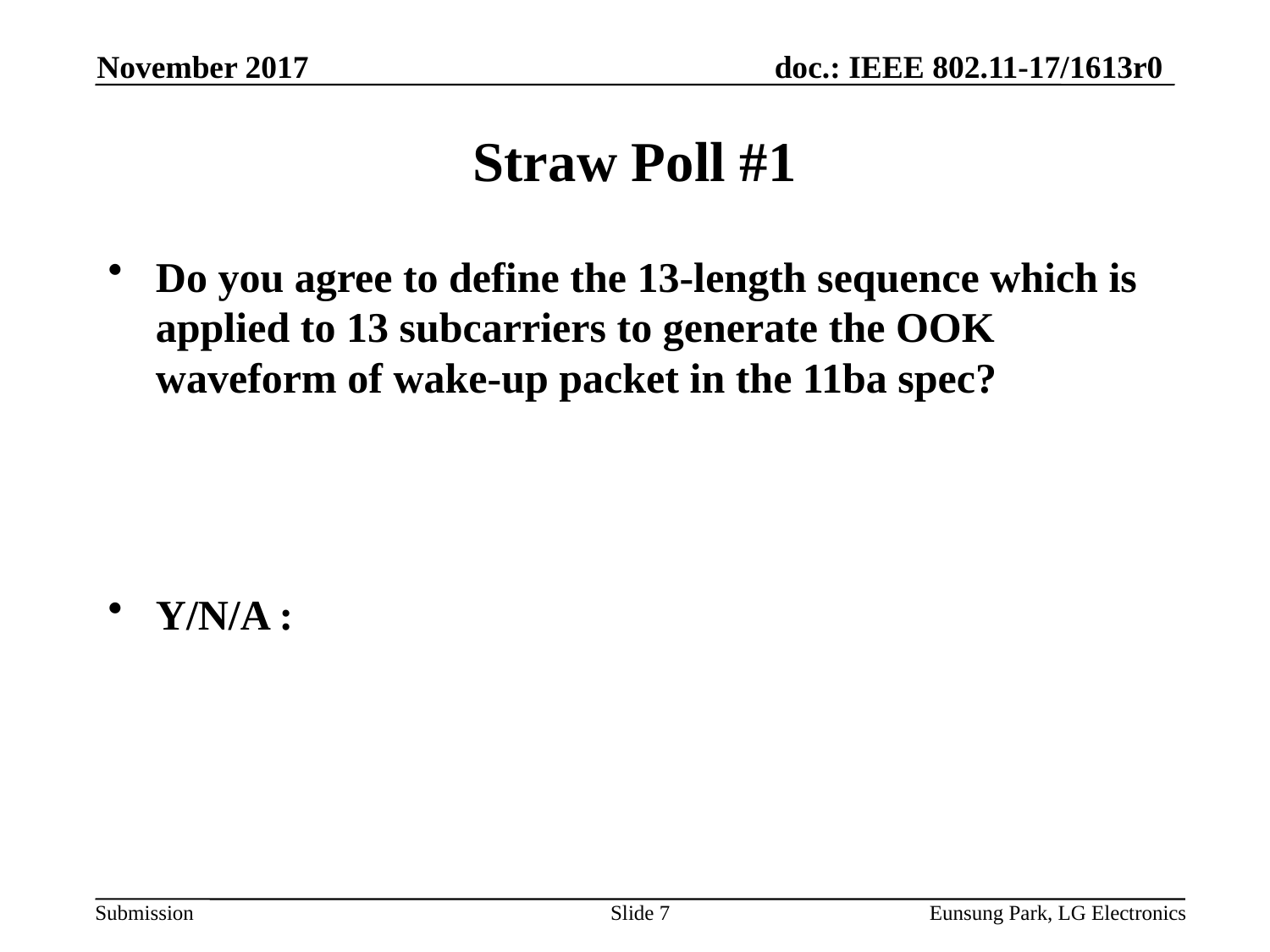

November 2017
# Straw Poll #1
Do you agree to define the 13-length sequence which is applied to 13 subcarriers to generate the OOK waveform of wake-up packet in the 11ba spec?

Y/N/A :

Slide 7
Eunsung Park, LG Electronics